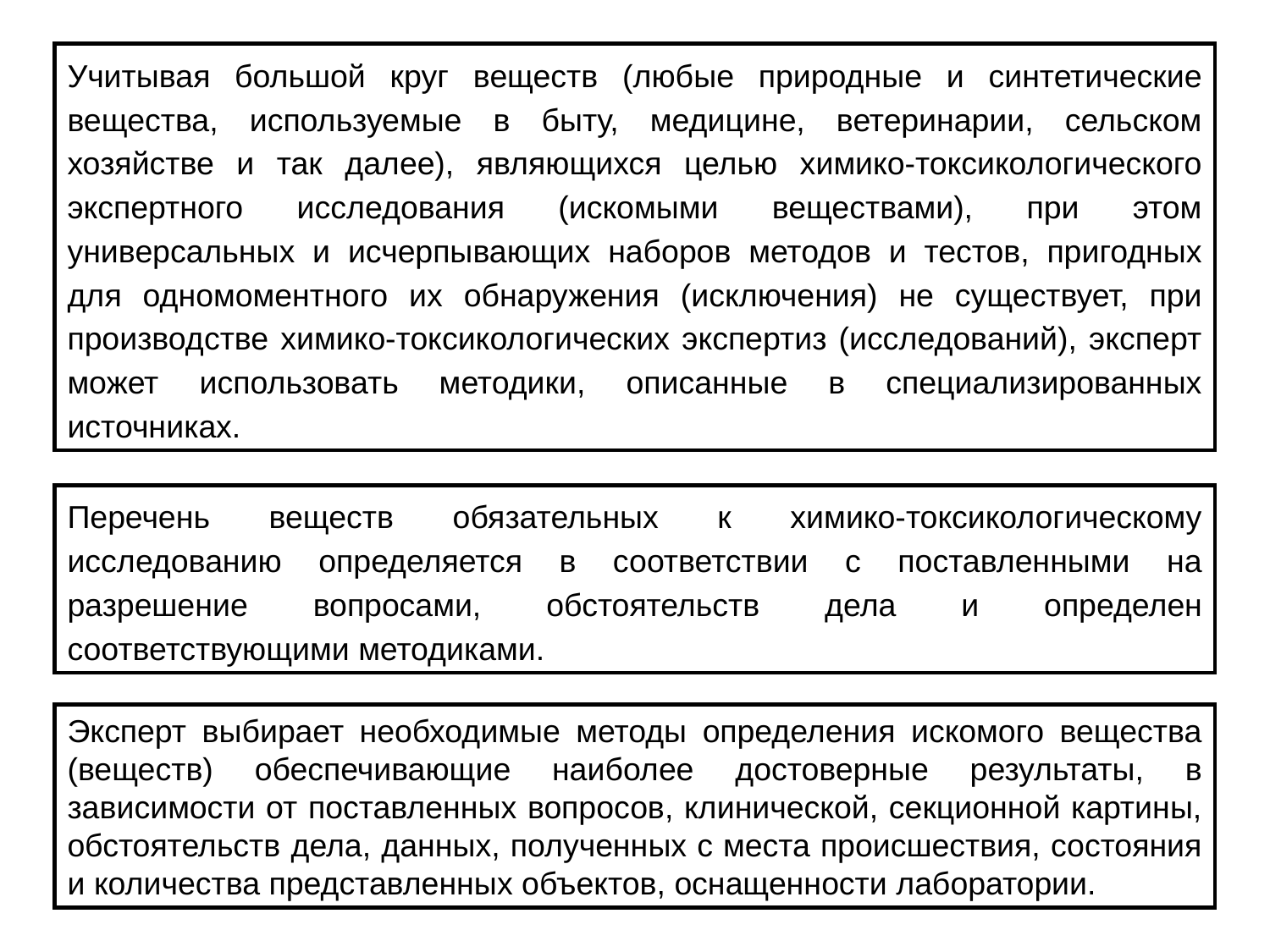

Учитывая большой круг веществ (любые природные и синтетические вещества, используемые в быту, медицине, ветеринарии, сельском хозяйстве и так далее), являющихся целью химико-токсикологического экспертного исследования (искомыми веществами), при этом универсальных и исчерпывающих наборов методов и тестов, пригодных для одномоментного их обнаружения (исключения) не существует, при производстве химико-токсикологических экспертиз (исследований), эксперт может использовать методики, описанные в специализированных источниках.
Перечень веществ обязательных к химико-токсикологическому исследованию определяется в соответствии с поставленными на разрешение вопросами, обстоятельств дела и определен соответствующими методиками.
Эксперт выбирает необходимые методы определения искомого вещества (веществ) обеспечивающие наиболее достоверные результаты, в зависимости от поставленных вопросов, клинической, секционной картины, обстоятельств дела, данных, полученных с места происшествия, состояния и количества представленных объектов, оснащенности лаборатории.